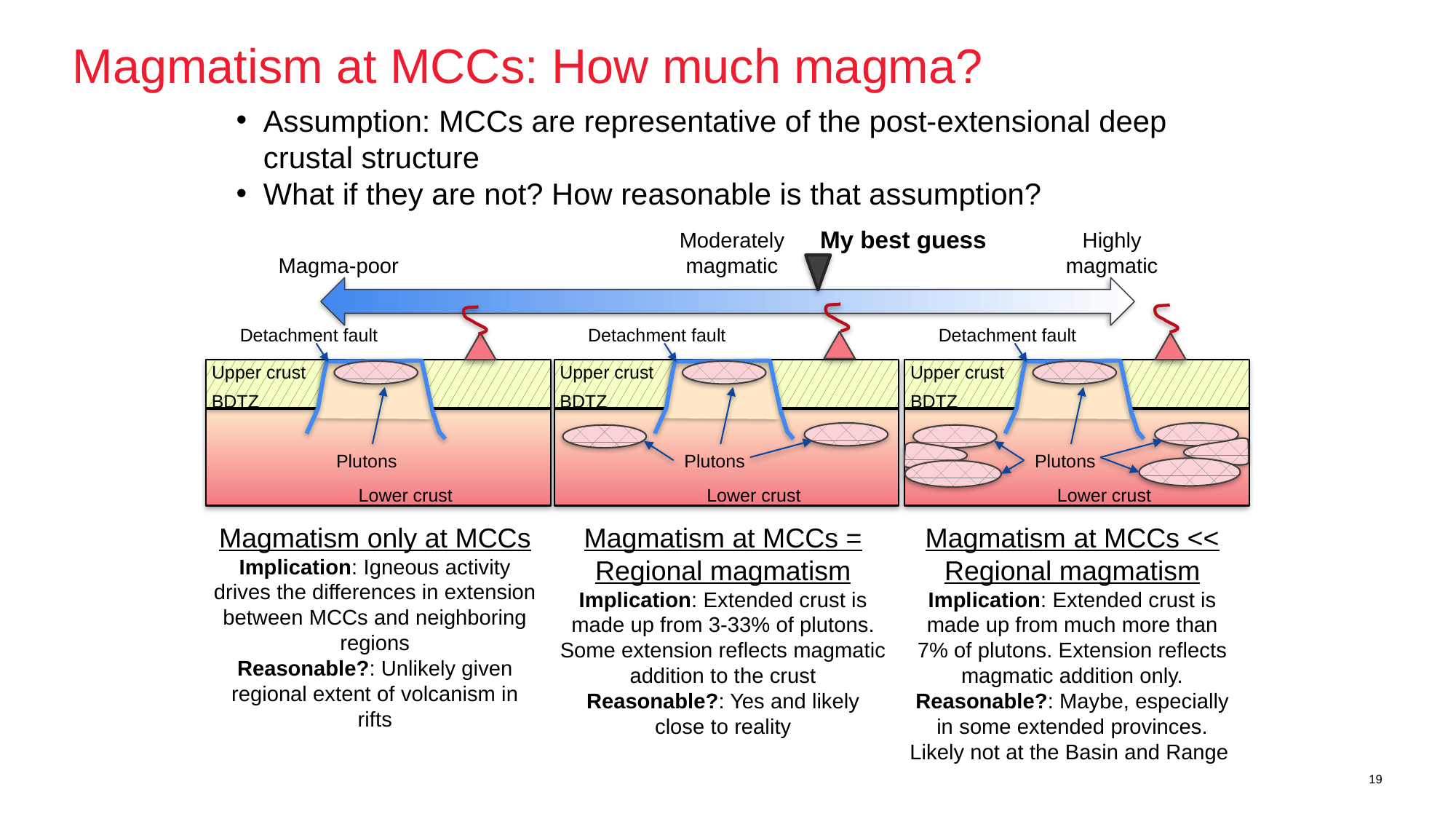

# Magmatism at MCCs: How much magma?
Assumption: MCCs are representative of the post-extensional deep crustal structure
What if they are not? How reasonable is that assumption?
My best guess

Moderately magmatic
Highly magmatic
Magma-poor

Detachment fault
Upper crust

BDTZ

Plutons
Lower crust
Detachment fault
Upper crust

BDTZ

Plutons
Lower crust
Detachment fault
Upper crust

BDTZ

Plutons

Lower crust
Magmatism at MCCs = Regional magmatism
Implication: Extended crust is made up from 3-33% of plutons. Some extension reflects magmatic addition to the crust
Reasonable?: Yes and likely close to reality
Magmatism at MCCs << Regional magmatism
Implication: Extended crust is made up from much more than 7% of plutons. Extension reflects magmatic addition only.
Reasonable?: Maybe, especially in some extended provinces. Likely not at the Basin and Range
Magmatism only at MCCs
Implication: Igneous activity drives the differences in extension between MCCs and neighboring regions
Reasonable?: Unlikely given regional extent of volcanism in rifts
19